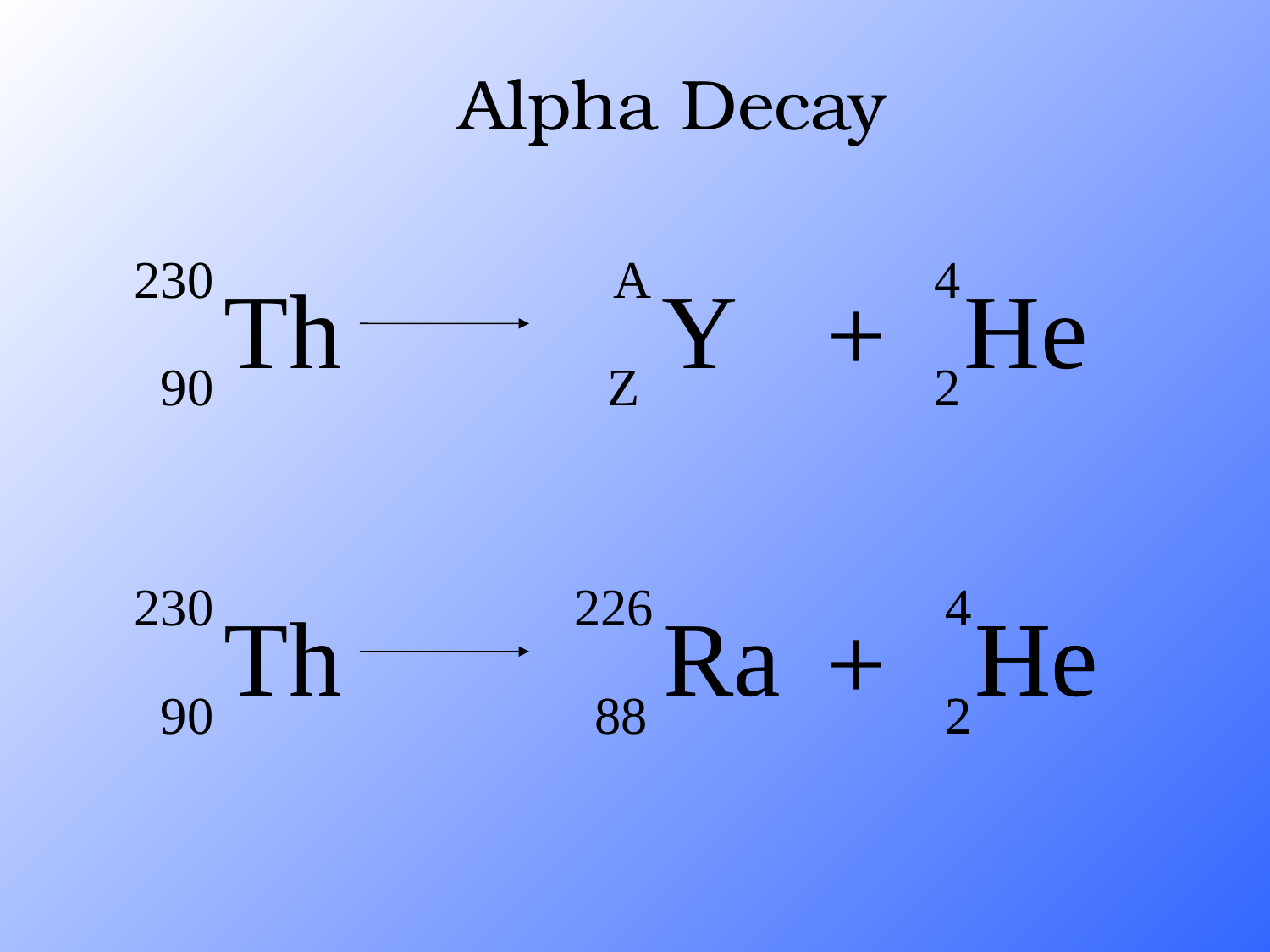

Alpha Decay
  230
Th
90
     A
Y
    Z
4
He
2
+

  230
Th
90
226
4
He
2
Ra
+

88
4
He
2